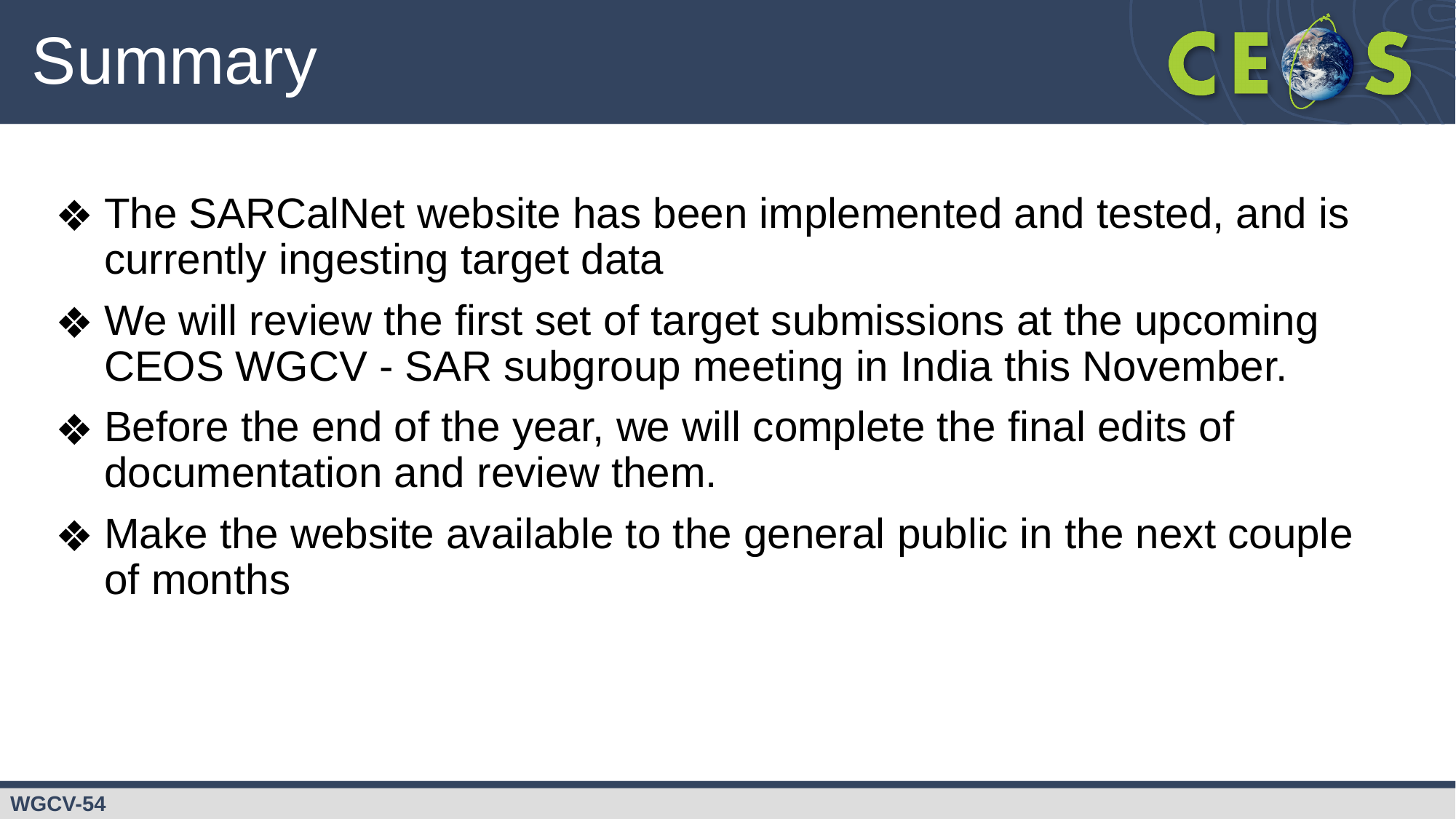

# Summary
The SARCalNet website has been implemented and tested, and is currently ingesting target data
We will review the first set of target submissions at the upcoming CEOS WGCV - SAR subgroup meeting in India this November.
Before the end of the year, we will complete the final edits of documentation and review them.
Make the website available to the general public in the next couple of months